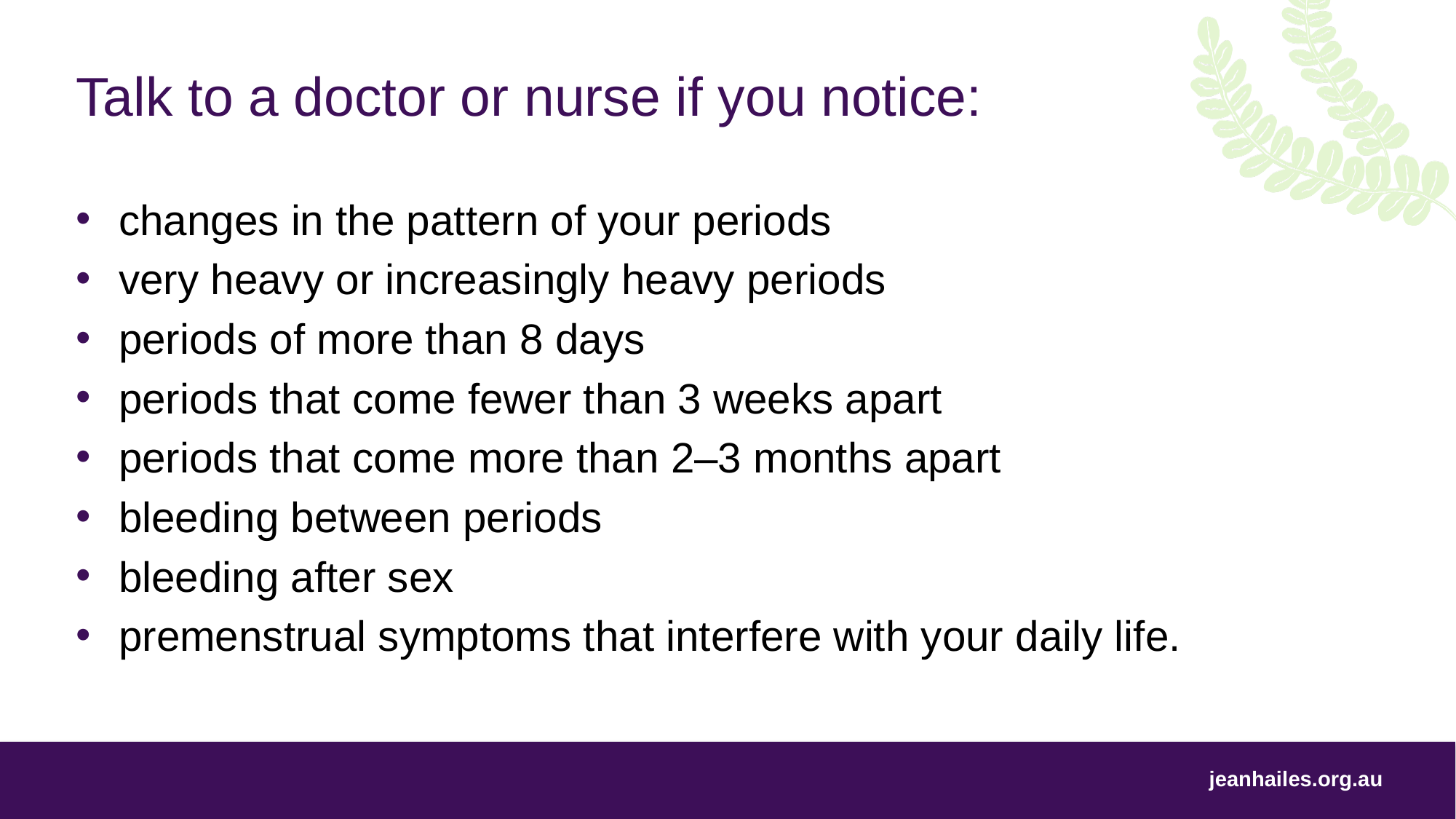

# Talk to a doctor or nurse if you notice:
changes in the pattern of your periods
very heavy or increasingly heavy periods
periods of more than 8 days
periods that come fewer than 3 weeks apart
periods that come more than 2–3 months apart
bleeding between periods
bleeding after sex
premenstrual symptoms that interfere with your daily life.